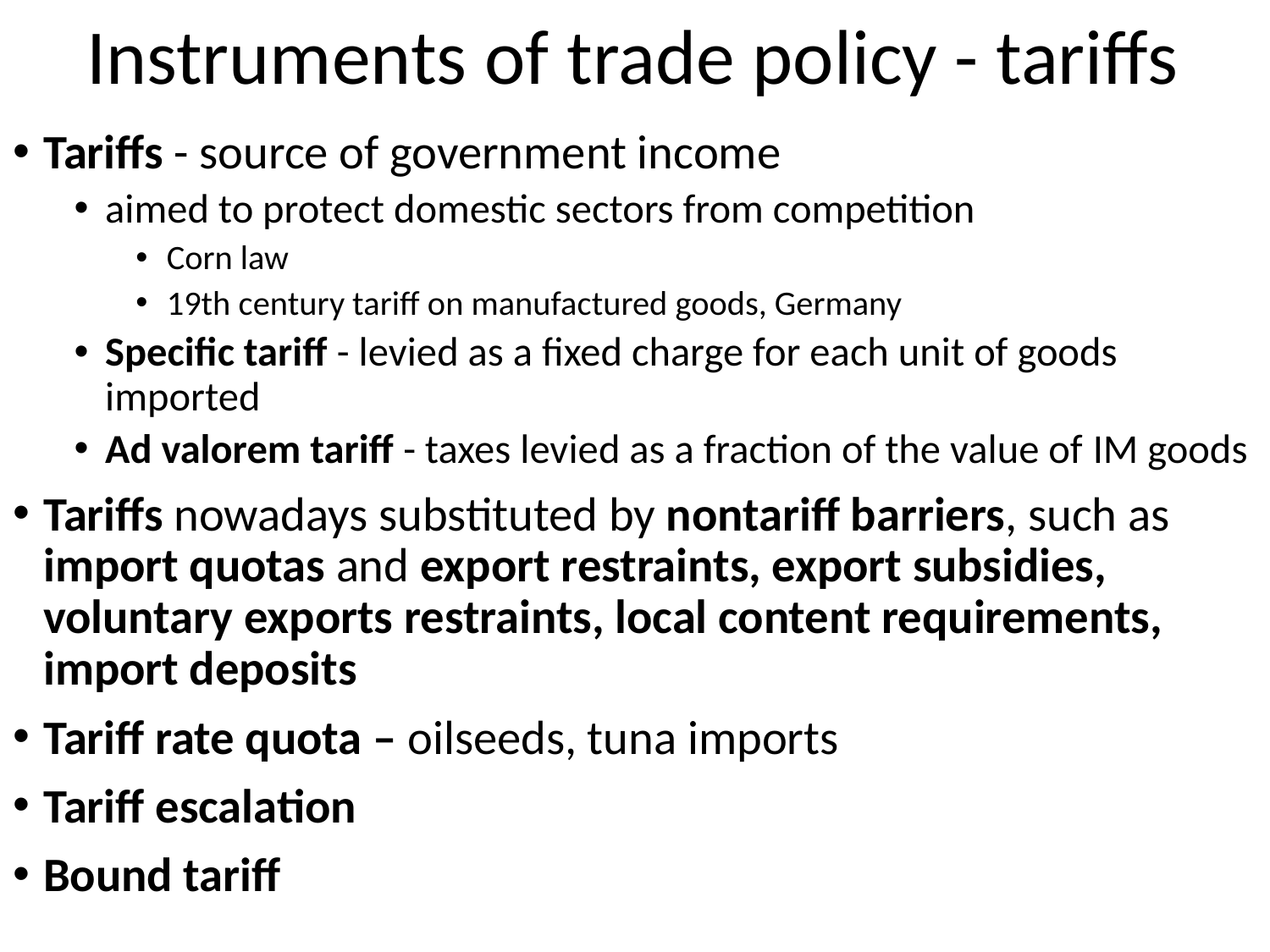

# Instruments of trade policy - tariffs
Tariffs - source of government income
aimed to protect domestic sectors from competition
Corn law
19th century tariff on manufactured goods, Germany
Specific tariff - levied as a fixed charge for each unit of goods imported
Ad valorem tariff - taxes levied as a fraction of the value of IM goods
Tariffs nowadays substituted by nontariff barriers, such as import quotas and export restraints, export subsidies, voluntary exports restraints, local content requirements, import deposits
Tariff rate quota – oilseeds, tuna imports
Tariff escalation
Bound tariff